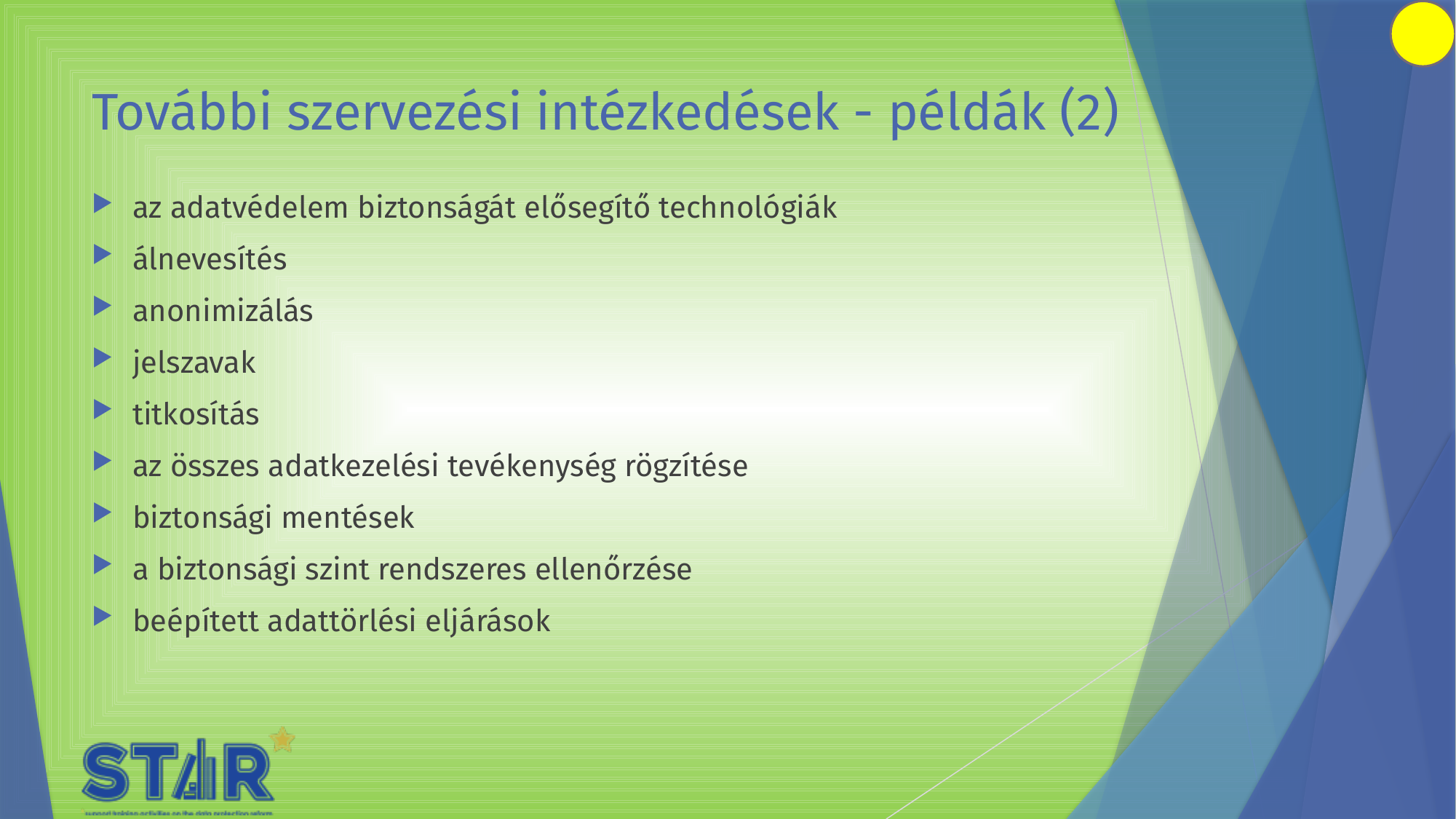

# További szervezési intézkedések - példák (2)
az adatvédelem biztonságát elősegítő technológiák
álnevesítés
anonimizálás
jelszavak
titkosítás
az összes adatkezelési tevékenység rögzítése
biztonsági mentések
a biztonsági szint rendszeres ellenőrzése
beépített adattörlési eljárások